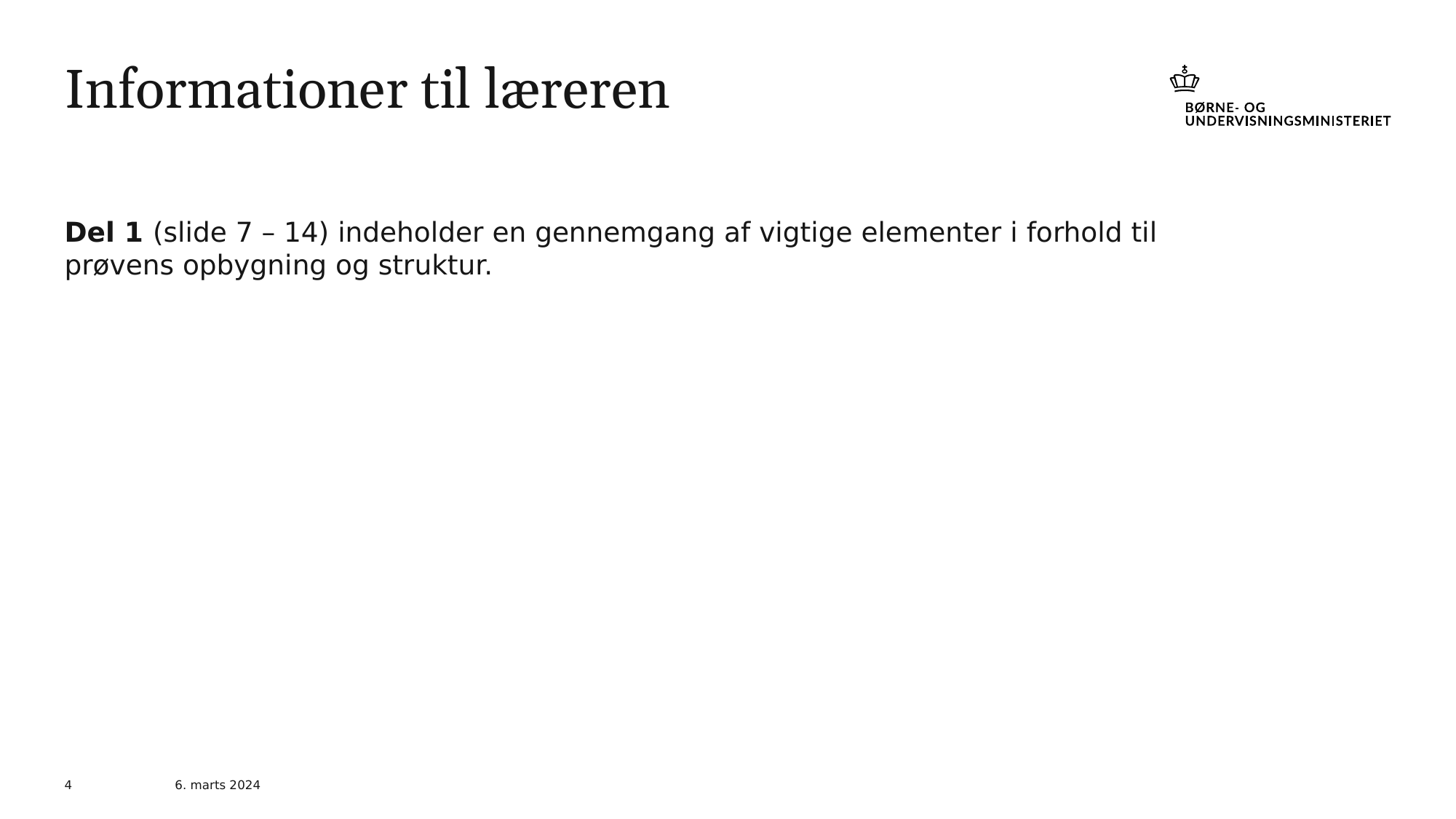

# Informationer til læreren
Del 1 (slide 7 – 14) indeholder en gennemgang af vigtige elementer i forhold til prøvens opbygning og struktur.

4
6. marts 2024